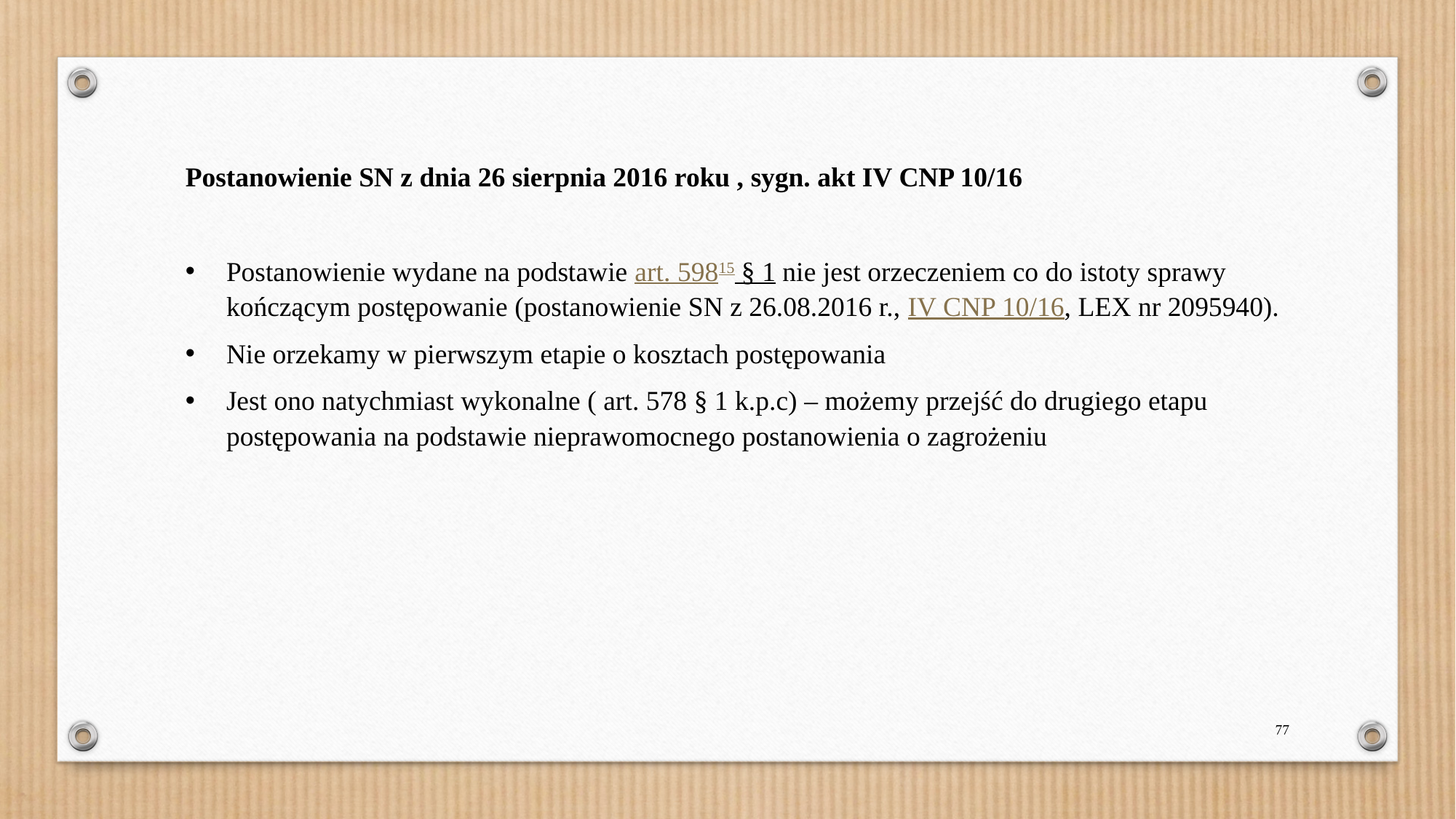

Postanowienie SN z dnia 26 sierpnia 2016 roku , sygn. akt IV CNP 10/16

Postanowienie wydane na podstawie art. 59815 § 1 nie jest orzeczeniem co do istoty sprawy kończącym postępowanie (postanowienie SN z 26.08.2016 r., IV CNP 10/16, LEX nr 2095940).
Nie orzekamy w pierwszym etapie o kosztach postępowania
Jest ono natychmiast wykonalne ( art. 578 § 1 k.p.c) – możemy przejść do drugiego etapu postępowania na podstawie nieprawomocnego postanowienia o zagrożeniu

77